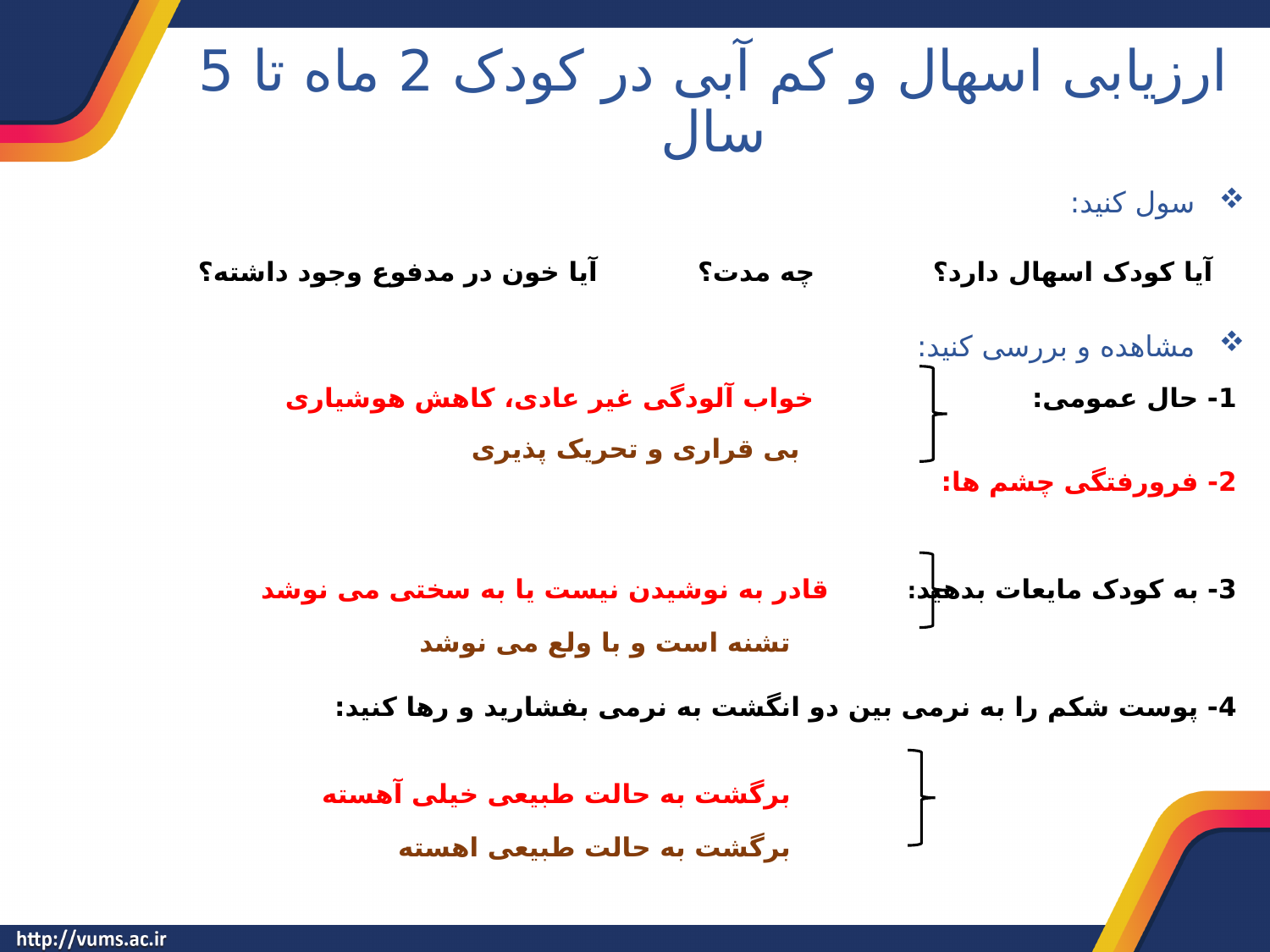

# ارزیابی اسهال و کم آبی در کودک 2 ماه تا 5 سال
سول کنید:

   آیا کودک اسهال دارد؟             چه مدت؟           آیا خون در مدفوع وجود داشته؟

مشاهده و بررسی کنید:
1- حال عمومی:                        خواب آلودگی غیر عادی، کاهش هوشیاری
                                                بی قراری و تحریک پذیری
2- فرورفتگی چشم ها:

3- به کودک مایعات بدهید:          قادر به نوشیدن نیست یا به سختی می نوشد
                                                 تشنه است و با ولع می نوشد

4- پوست شکم را به نرمی بین دو انگشت به نرمی بفشارید و رها کنید:

                                                 برگشت به حالت طبیعی خیلی آهسته
                                                 برگشت به حالت طبیعی اهسته